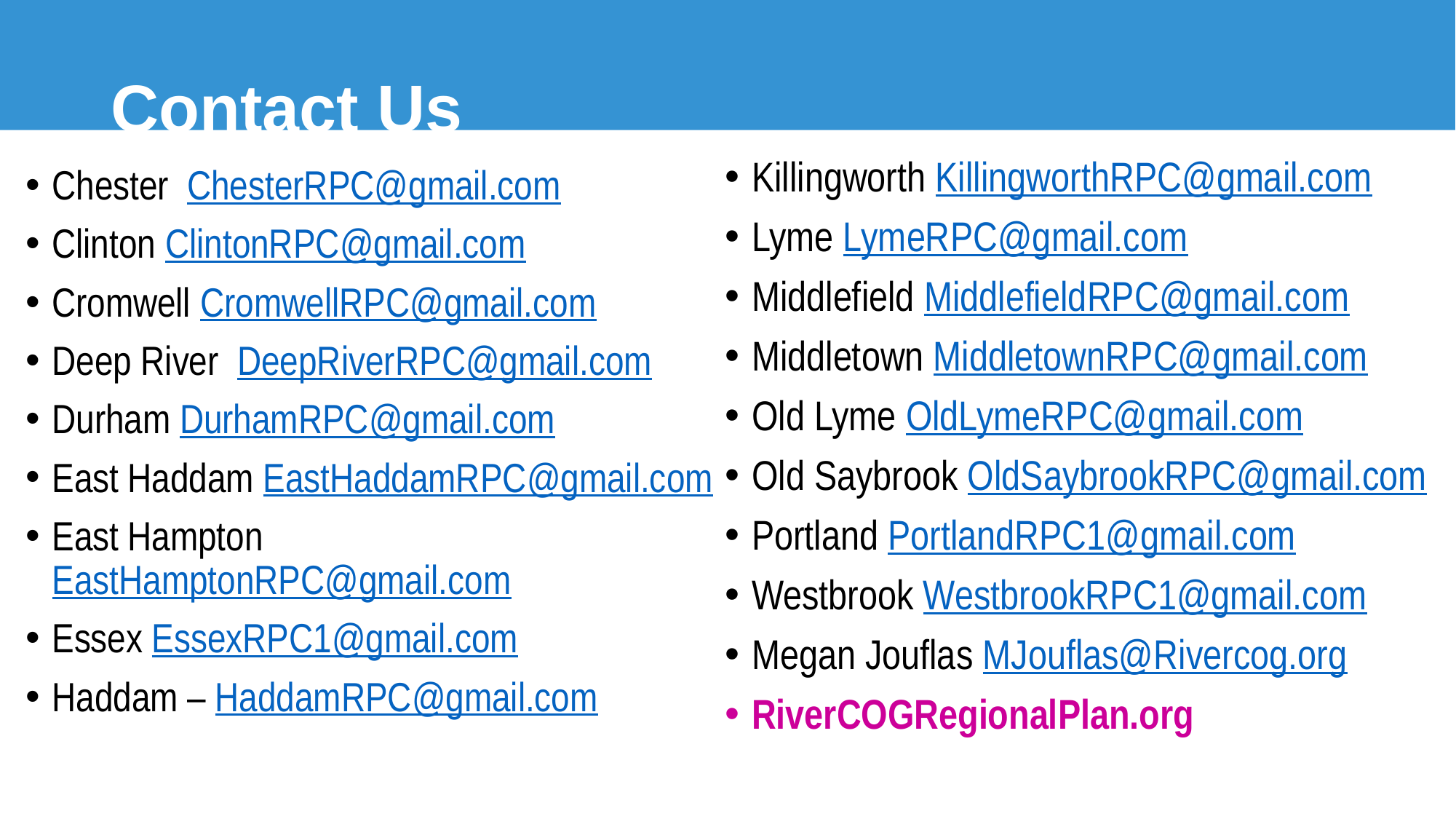

# Contact Us
Killingworth KillingworthRPC@gmail.com
Lyme LymeRPC@gmail.com
Middlefield MiddlefieldRPC@gmail.com
Middletown MiddletownRPC@gmail.com
Old Lyme OldLymeRPC@gmail.com
Old Saybrook OldSaybrookRPC@gmail.com
Portland PortlandRPC1@gmail.com
Westbrook WestbrookRPC1@gmail.com
Megan Jouflas MJouflas@Rivercog.org
RiverCOGRegionalPlan.org
Chester  ChesterRPC@gmail.com
Clinton ClintonRPC@gmail.com
Cromwell CromwellRPC@gmail.com
Deep River  DeepRiverRPC@gmail.com
Durham DurhamRPC@gmail.com
East Haddam EastHaddamRPC@gmail.com
East Hampton EastHamptonRPC@gmail.com
Essex EssexRPC1@gmail.com
Haddam – HaddamRPC@gmail.com